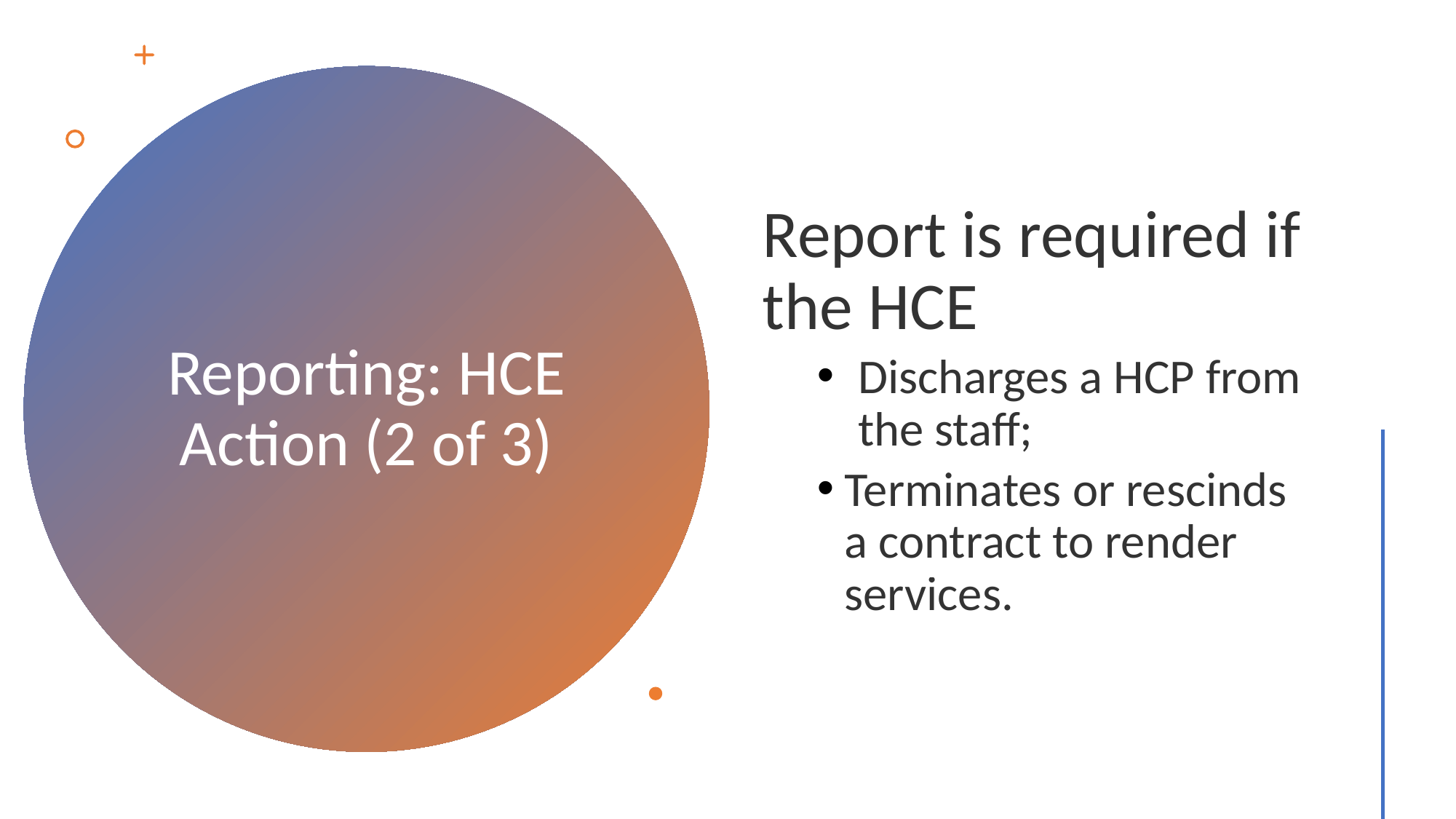

Report is required if the HCE
Discharges a HCP from the staff;
Terminates or rescinds a contract to render services.

# Reporting: HCE Action (2 of 3)